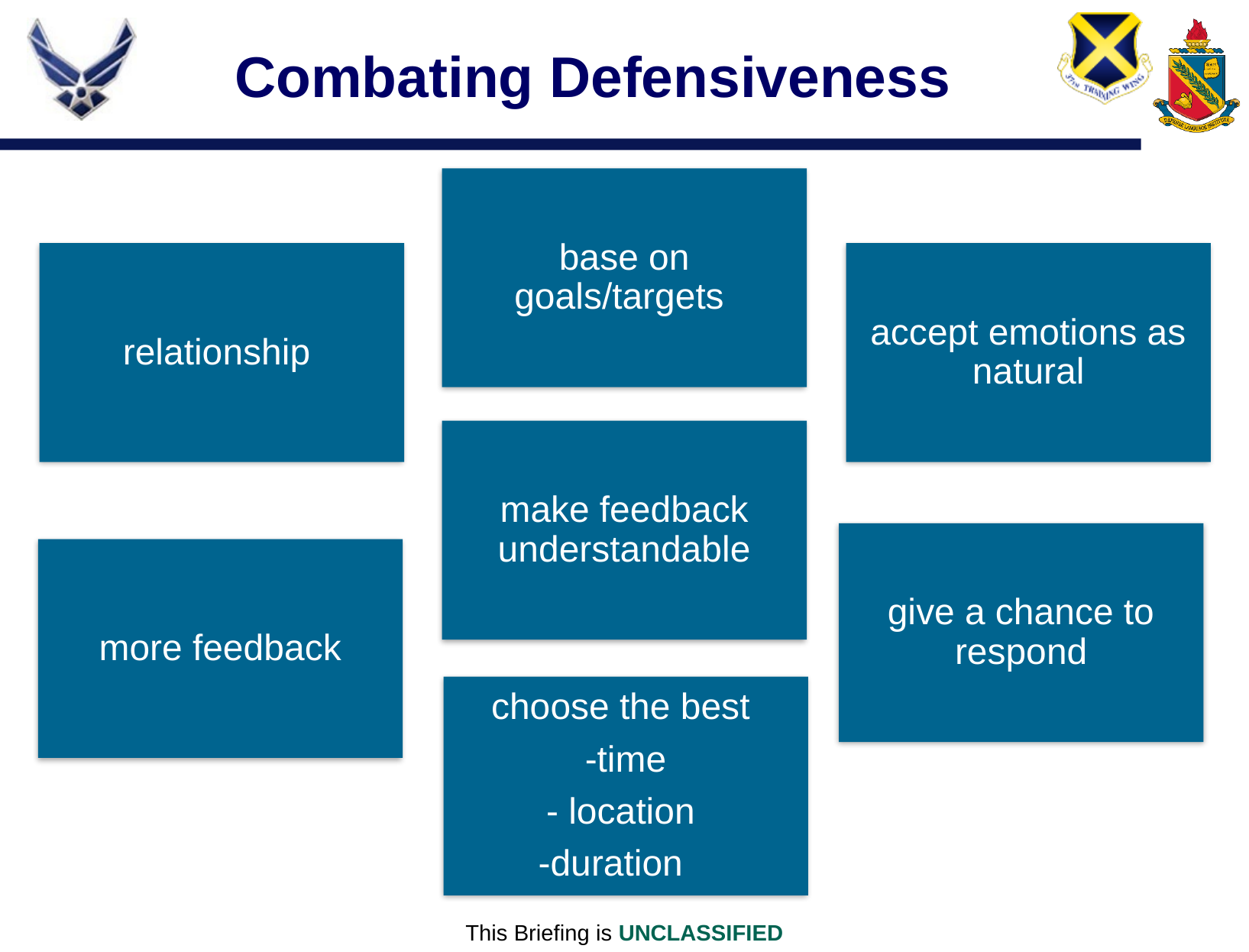

# Combating Defensiveness
relationship
base on goals/targets
accept emotions as natural
more feedback
make feedback understandable
give a chance to respond
choose the best
-time
- location
-duration